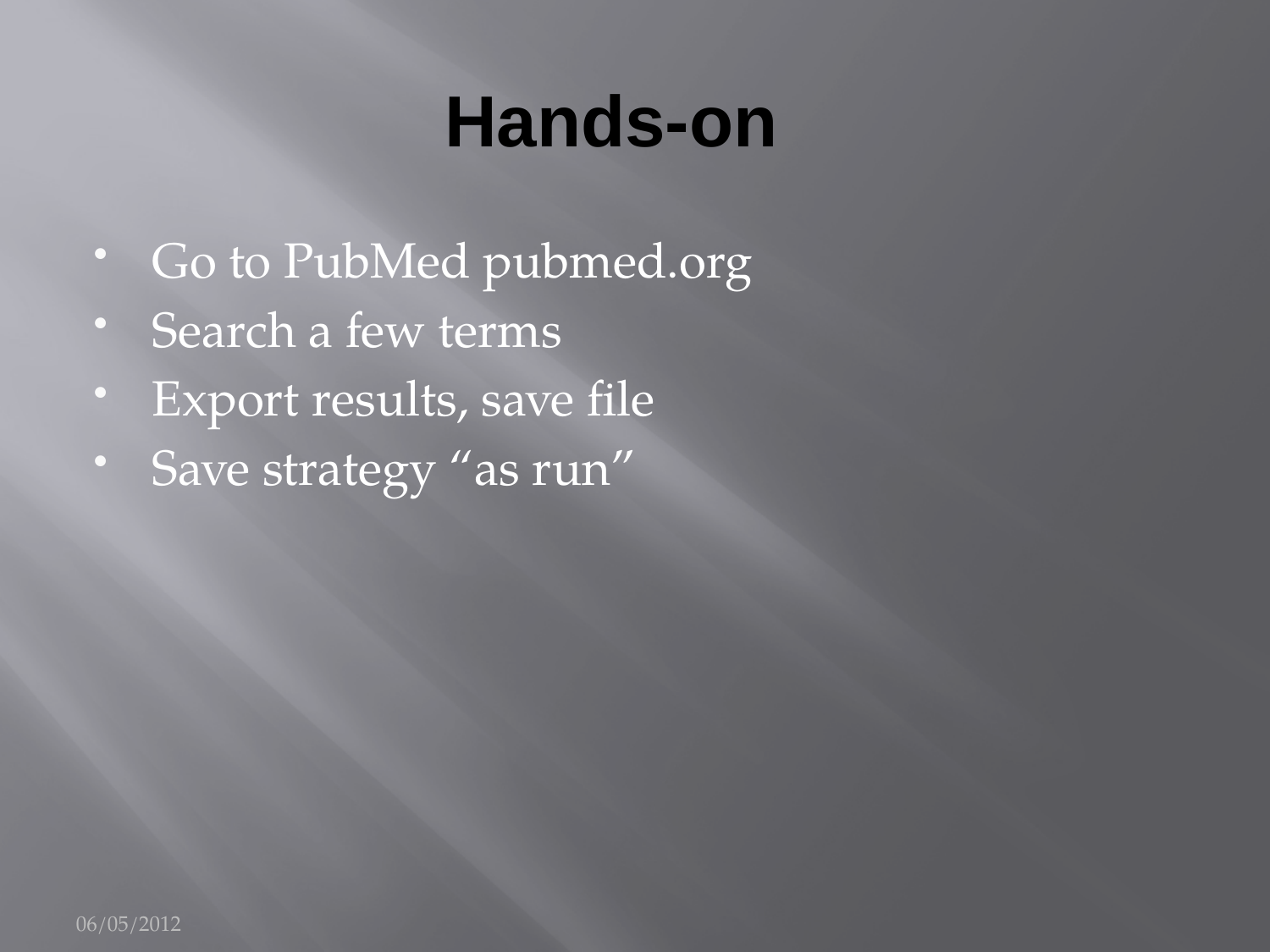

# Hands-on
Go to PubMed pubmed.org
Search a few terms
Export results, save file
Save strategy “as run”
06/05/2012